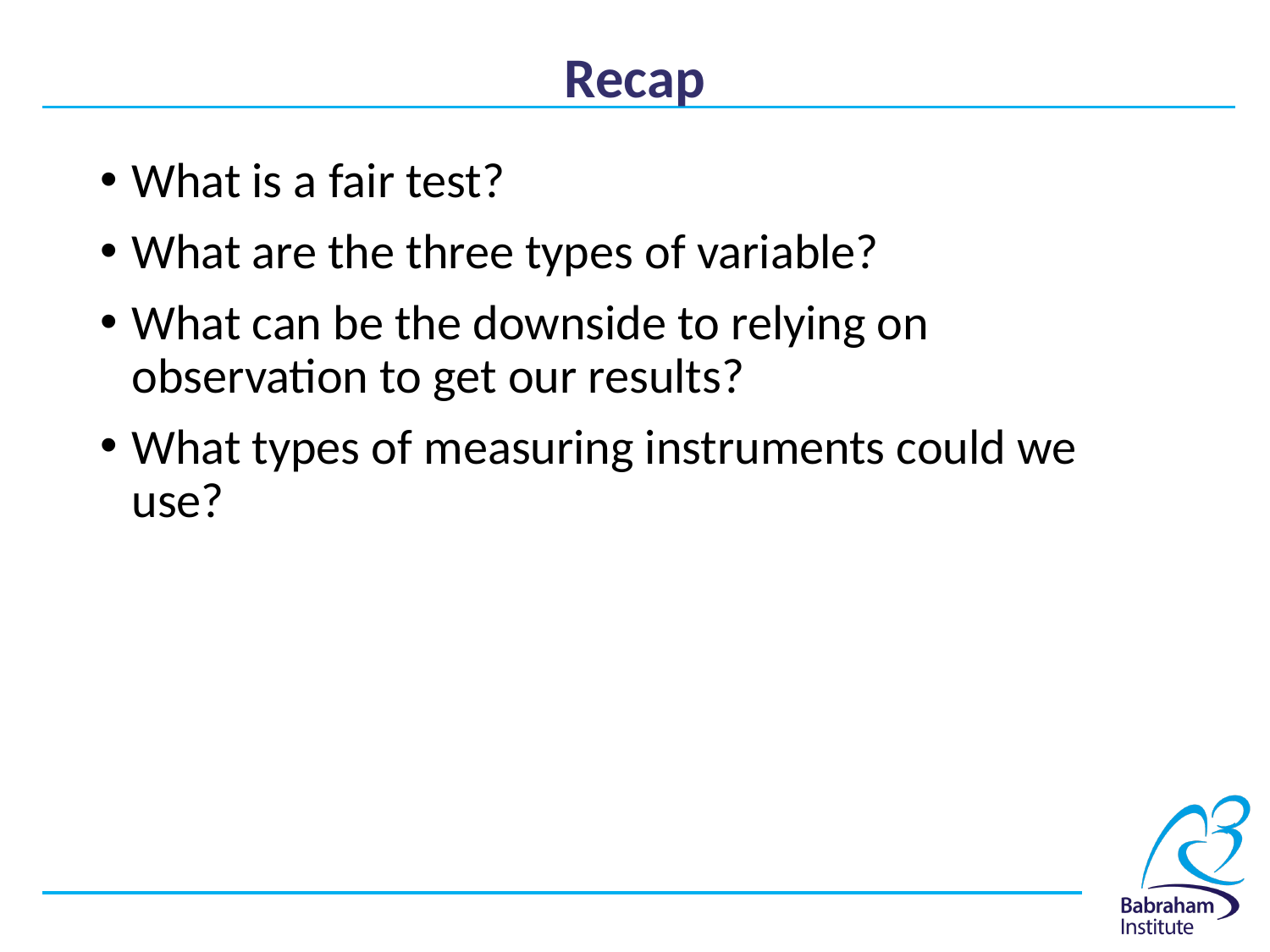

# Recap
What is a fair test?
What are the three types of variable?
What can be the downside to relying on observation to get our results?
What types of measuring instruments could we use?